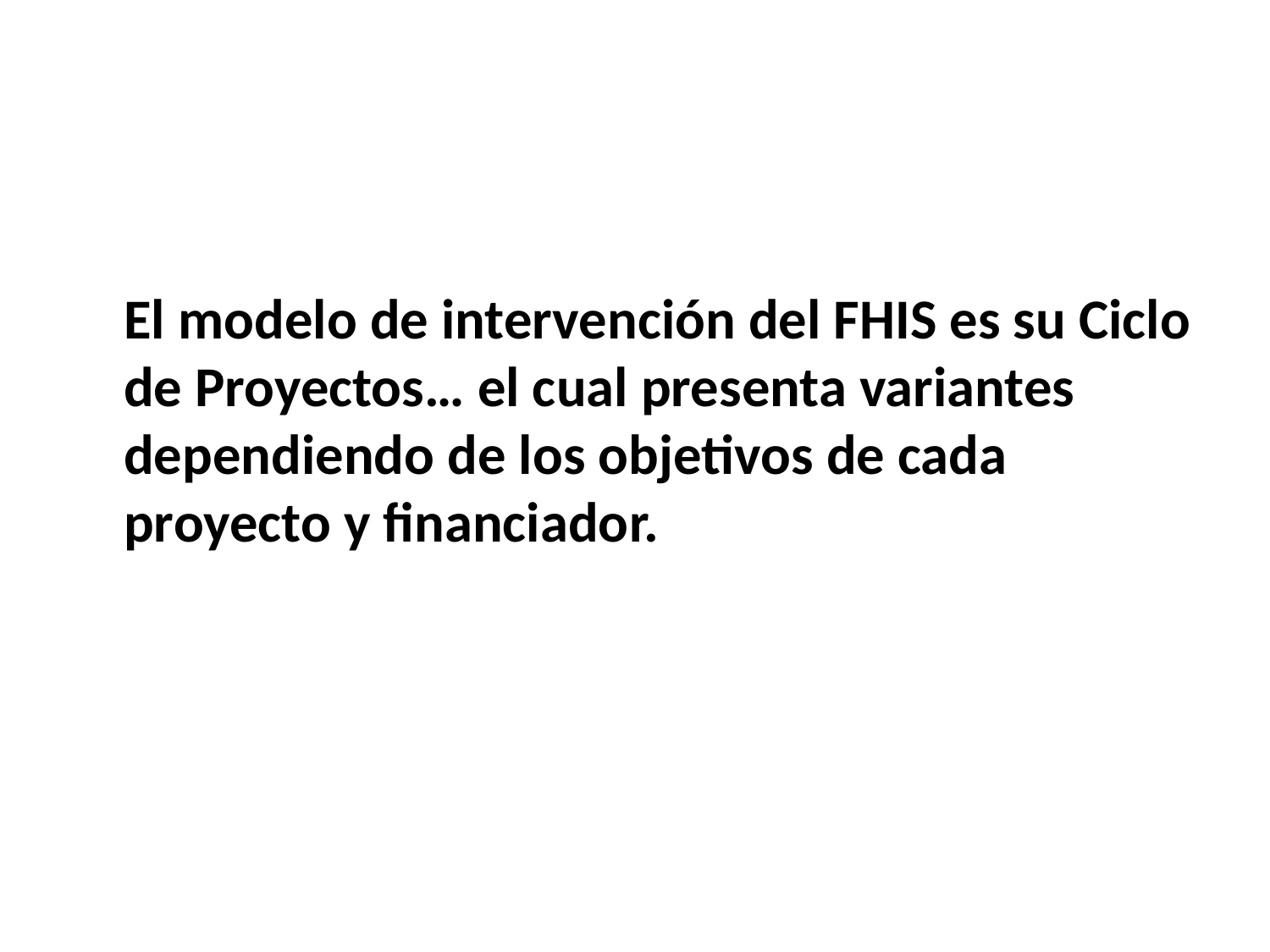

El modelo de intervención del FHIS es su Ciclo de Proyectos… el cual presenta variantes dependiendo de los objetivos de cada proyecto y financiador.